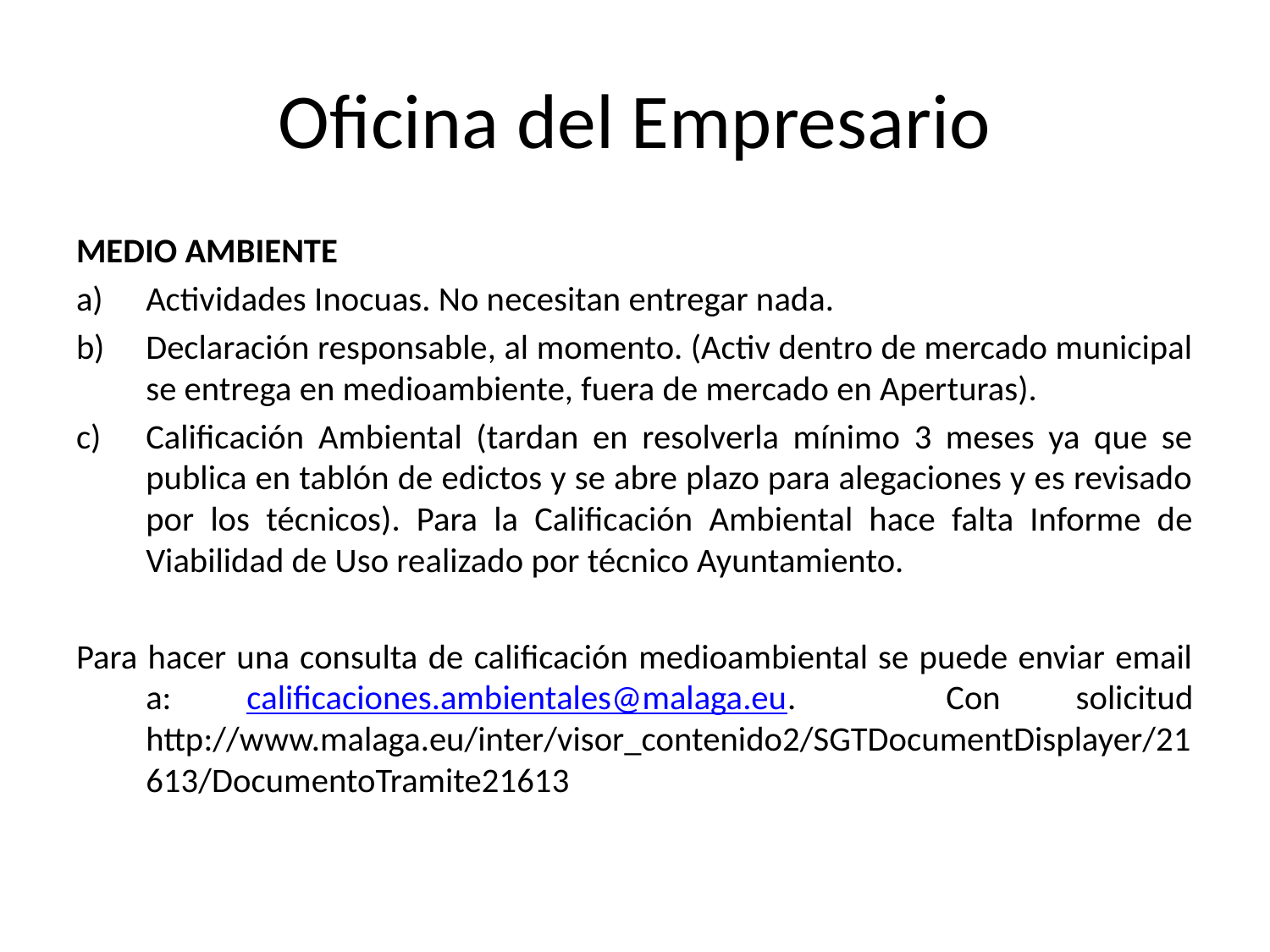

# Oficina del Empresario
MEDIO AMBIENTE
Actividades Inocuas. No necesitan entregar nada.
Declaración responsable, al momento. (Activ dentro de mercado municipal se entrega en medioambiente, fuera de mercado en Aperturas).
Calificación Ambiental (tardan en resolverla mínimo 3 meses ya que se publica en tablón de edictos y se abre plazo para alegaciones y es revisado por los técnicos). Para la Calificación Ambiental hace falta Informe de Viabilidad de Uso realizado por técnico Ayuntamiento.

Para hacer una consulta de calificación medioambiental se puede enviar email a: calificaciones.ambientales@malaga.eu.  Con solicitud http://www.malaga.eu/inter/visor_contenido2/SGTDocumentDisplayer/21613/DocumentoTramite21613